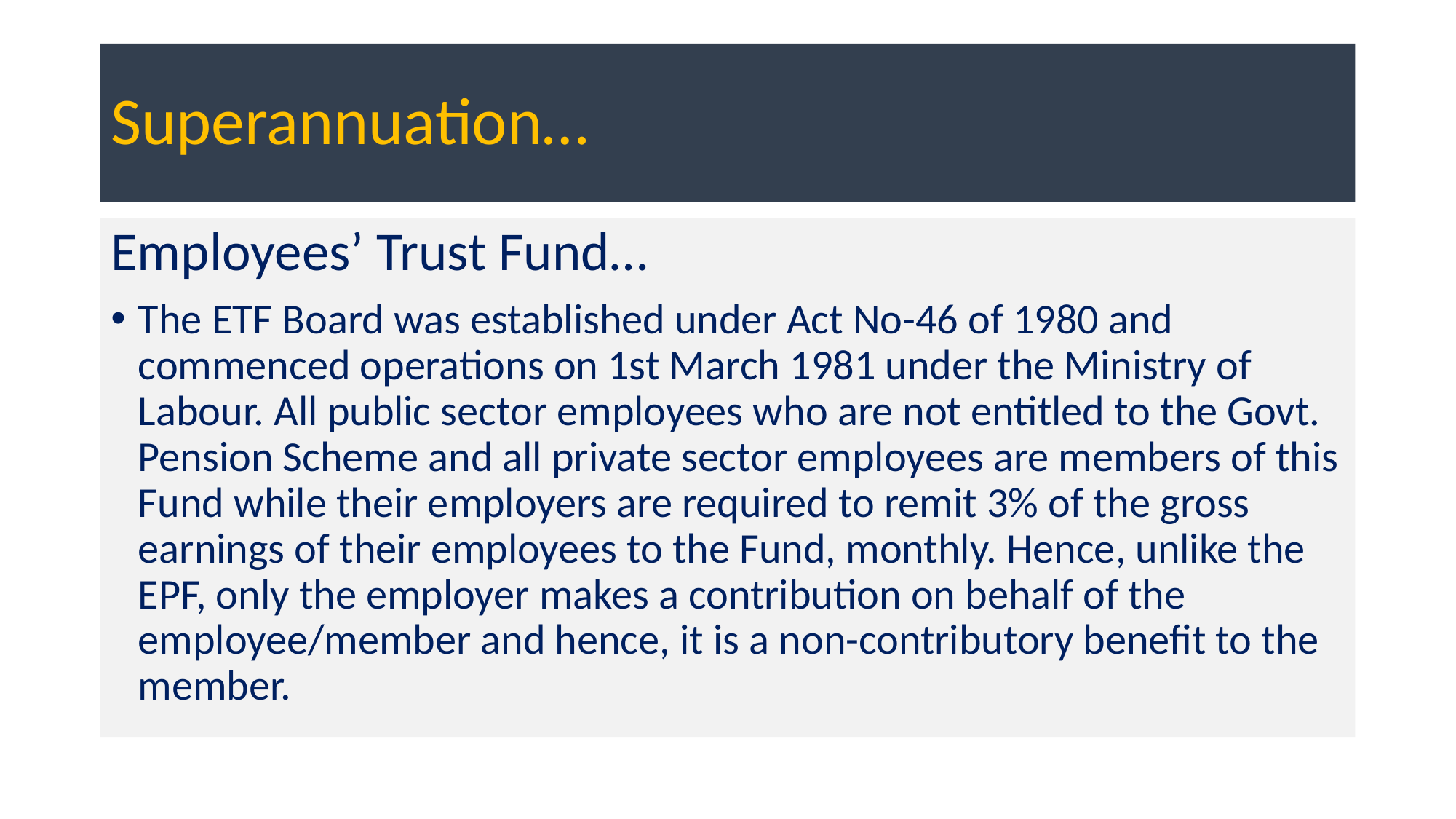

# Superannuation…
Employees’ Trust Fund…
The ETF Board was established under Act No-46 of 1980 and commenced operations on 1st March 1981 under the Ministry of Labour. All public sector employees who are not entitled to the Govt. Pension Scheme and all private sector employees are members of this Fund while their employers are required to remit 3% of the gross earnings of their employees to the Fund, monthly. Hence, unlike the EPF, only the employer makes a contribution on behalf of the employee/member and hence, it is a non-contributory benefit to the member.